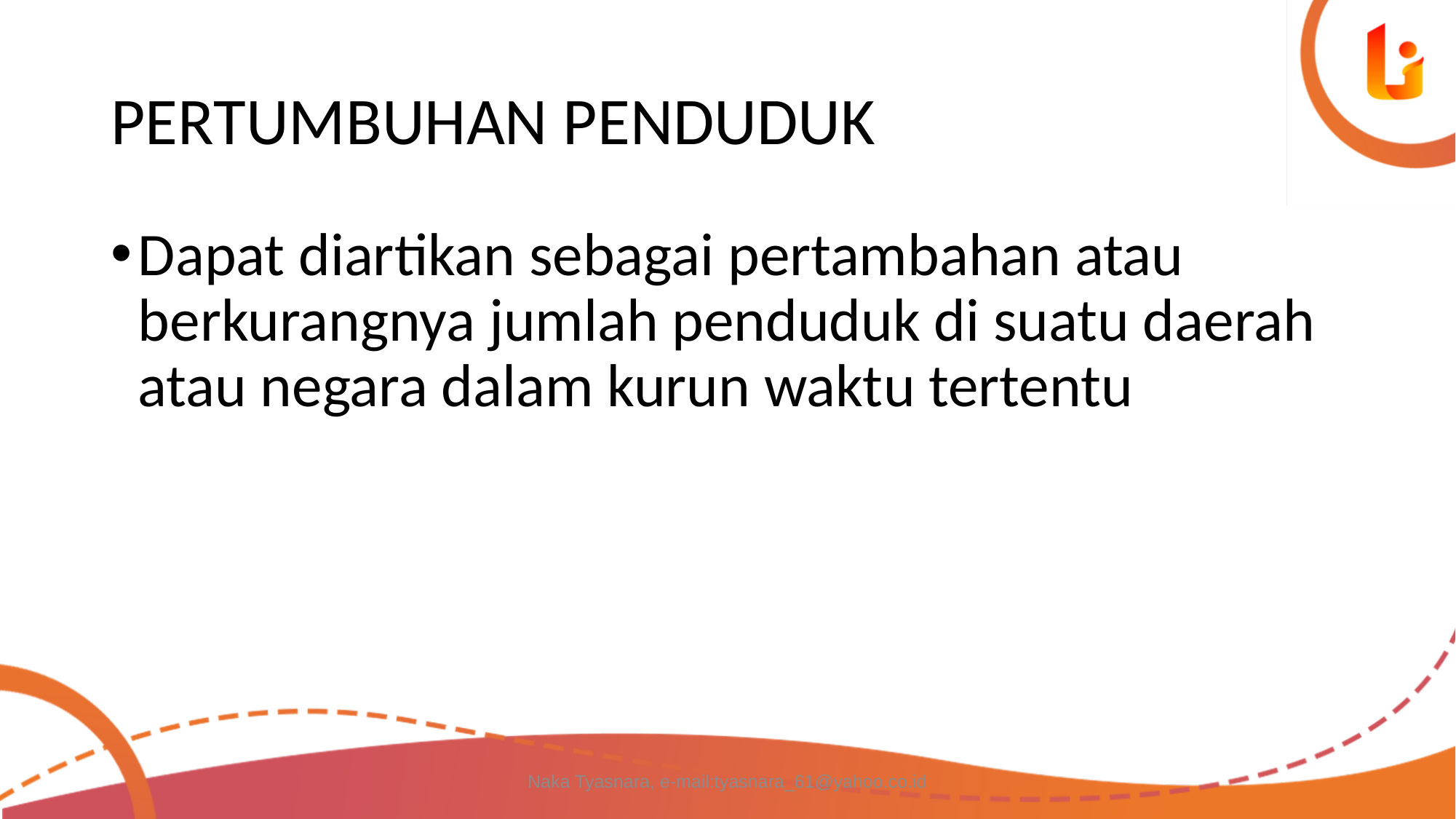

# PERTUMBUHAN PENDUDUK
Dapat diartikan sebagai pertambahan atau berkurangnya jumlah penduduk di suatu daerah atau negara dalam kurun waktu tertentu
Naka Tyasnara, e-mail:tyasnara_61@yahoo.co.id